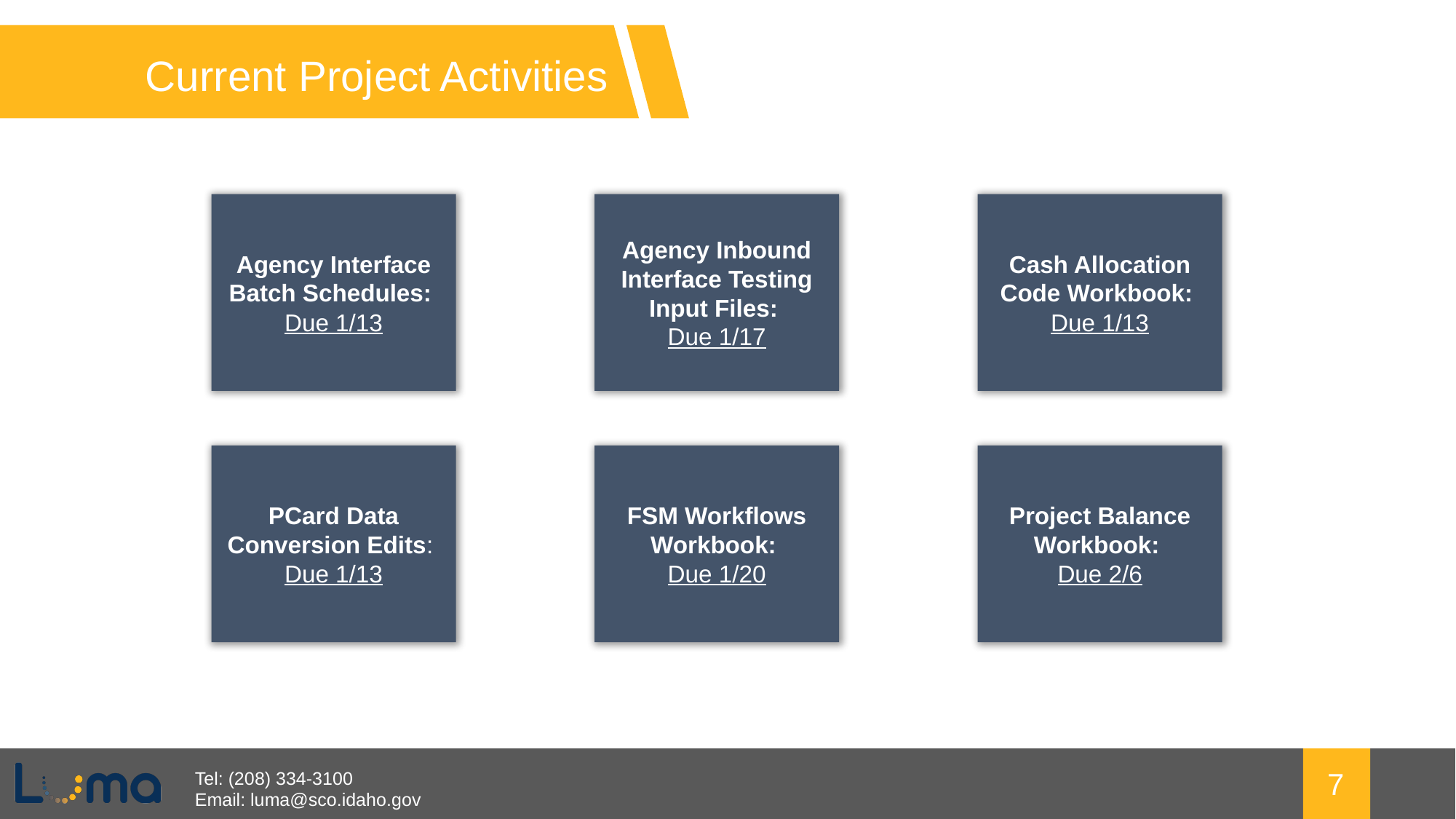

Current Project Activities
Agency Inbound Interface Testing Input Files:
Due 1/17
Cash Allocation Code Workbook:
Due 1/13
Agency Interface Batch Schedules:
Due 1/13
FSM Workflows Workbook:
Due 1/20
Project Balance Workbook:
Due 2/6
PCard Data Conversion Edits:
Due 1/13
7